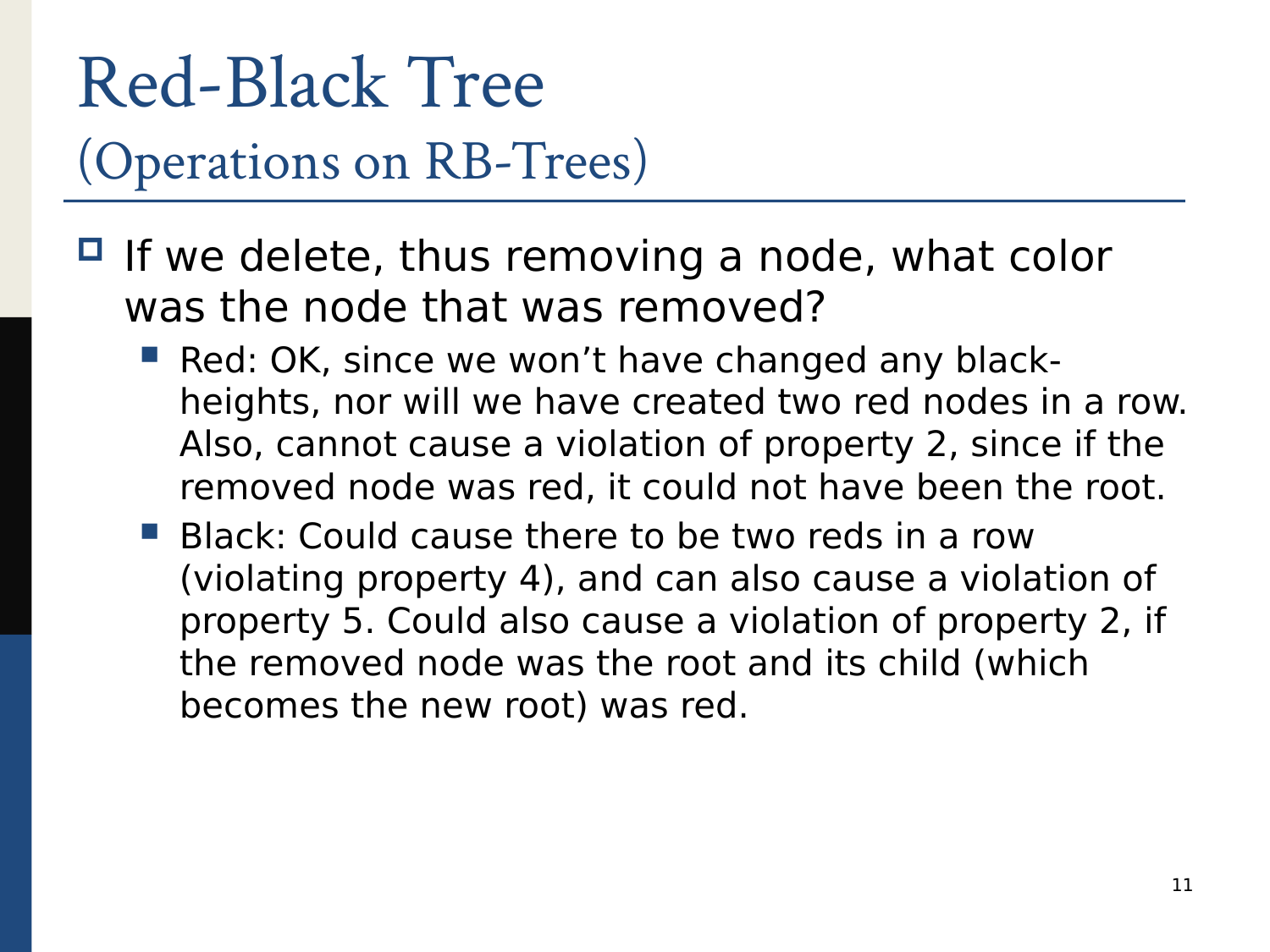

# Red-Black Tree (Operations on RB-Trees)
If we delete, thus removing a node, what color was the node that was removed?
Red: OK, since we won’t have changed any black-heights, nor will we have created two red nodes in a row. Also, cannot cause a violation of property 2, since if the removed node was red, it could not have been the root.
Black: Could cause there to be two reds in a row (violating property 4), and can also cause a violation of property 5. Could also cause a violation of property 2, if the removed node was the root and its child (which becomes the new root) was red.
11